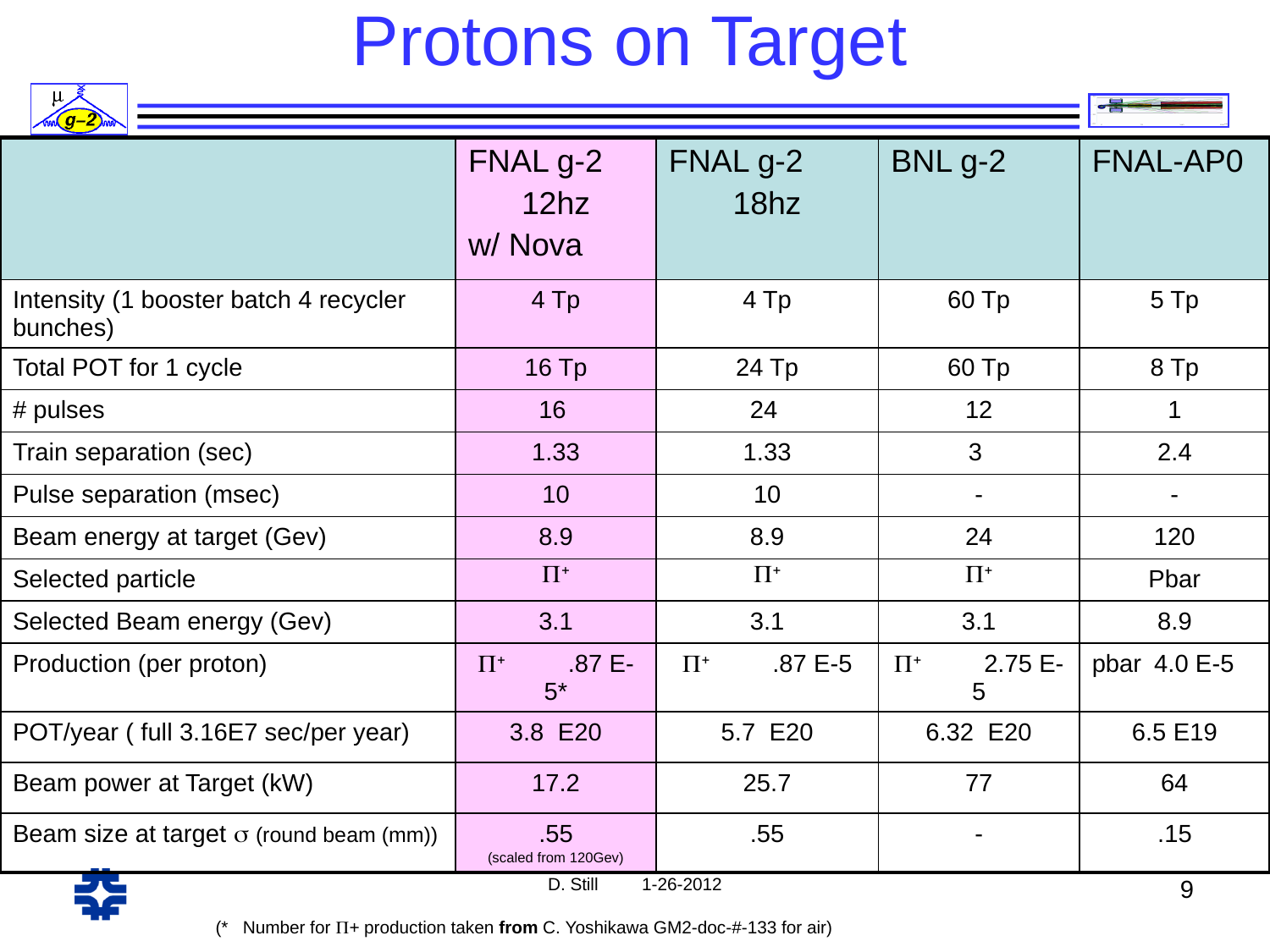

# Protons on Target
|  | FNAL g-2 12hz w/ Nova | FNAL g-2 18hz | BNL g-2 | FNAL-AP0 |
| --- | --- | --- | --- | --- |
| Intensity (1 booster batch 4 recycler bunches) | 4 Tp | 4 Tp | 60 Tp | 5 Tp |
| Total POT for 1 cycle | 16 Tp | 24 Tp | 60 Tp | 8 Tp |
| # pulses | 16 | 24 | 12 | 1 |
| Train separation (sec) | 1.33 | 1.33 | 3 | 2.4 |
| Pulse separation (msec) | 10 | 10 | - | - |
| Beam energy at target (Gev) | 8.9 | 8.9 | 24 | 120 |
| Selected particle | Π+ | Π+ | Π+ | Pbar |
| Selected Beam energy (Gev) | 3.1 | 3.1 | 3.1 | 8.9 |
| Production (per proton) | Π+ .87 E-5\* | Π+ .87 E-5 | Π+ 2.75 E-5 | pbar 4.0 E-5 |
| POT/year ( full 3.16E7 sec/per year) | 3.8 E20 | 5.7 E20 | 6.32 E20 | 6.5 E19 |
| Beam power at Target (kW) | 17.2 | 25.7 | 77 | 64 |
| Beam size at target σ (round beam (mm)) | .55 (scaled from 120Gev) | .55 | - | .15 |
D. Still         1-26-2012
9
(*   Number for Π+ production taken from C. Yoshikawa GM2-doc-#-133 for air)